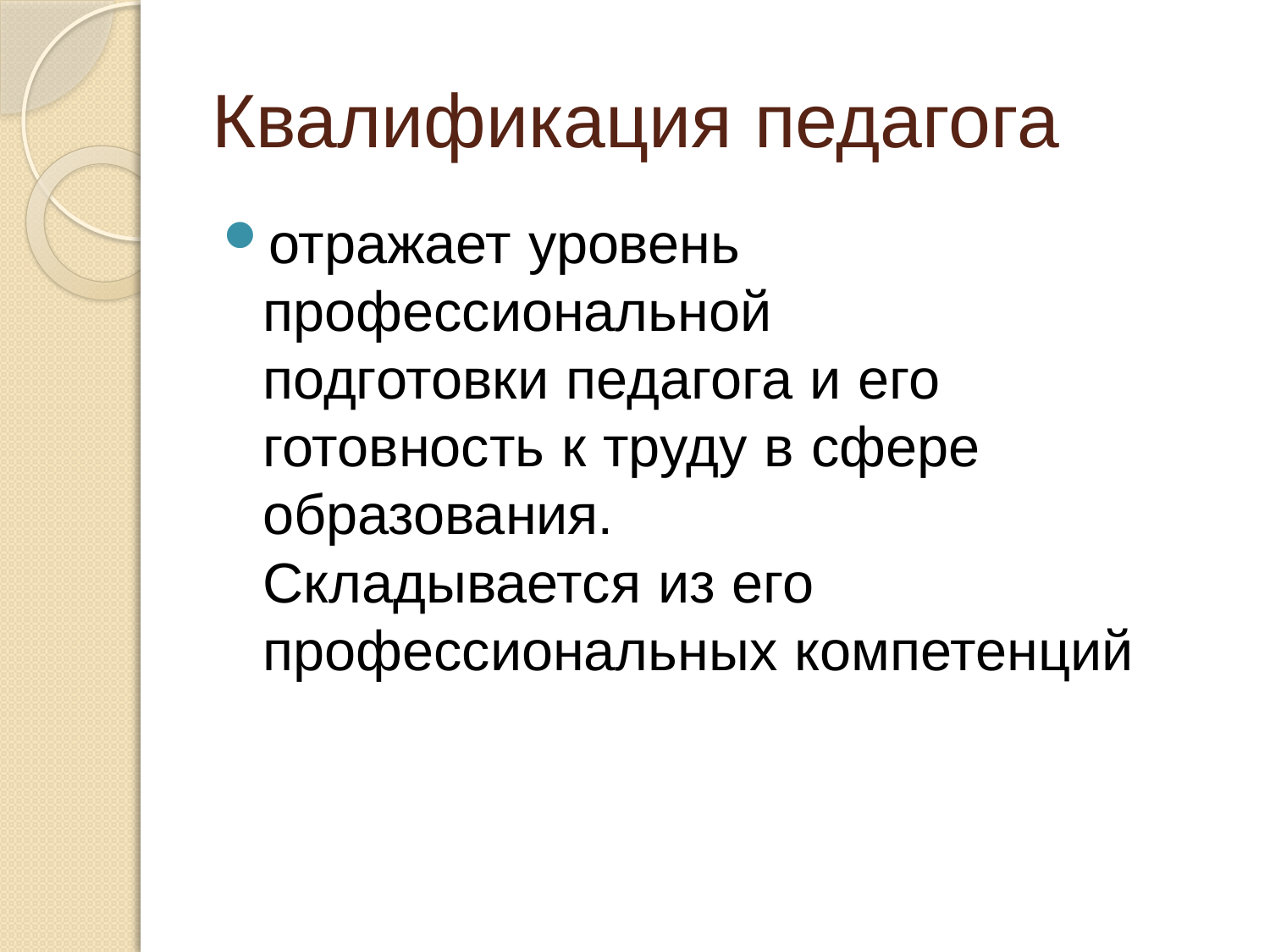

# Квалификация педагога
отражает уровень профессиональной
подготовки педагога и его готовность к труду в сфере образования.
Складывается из его профессиональных компетенций